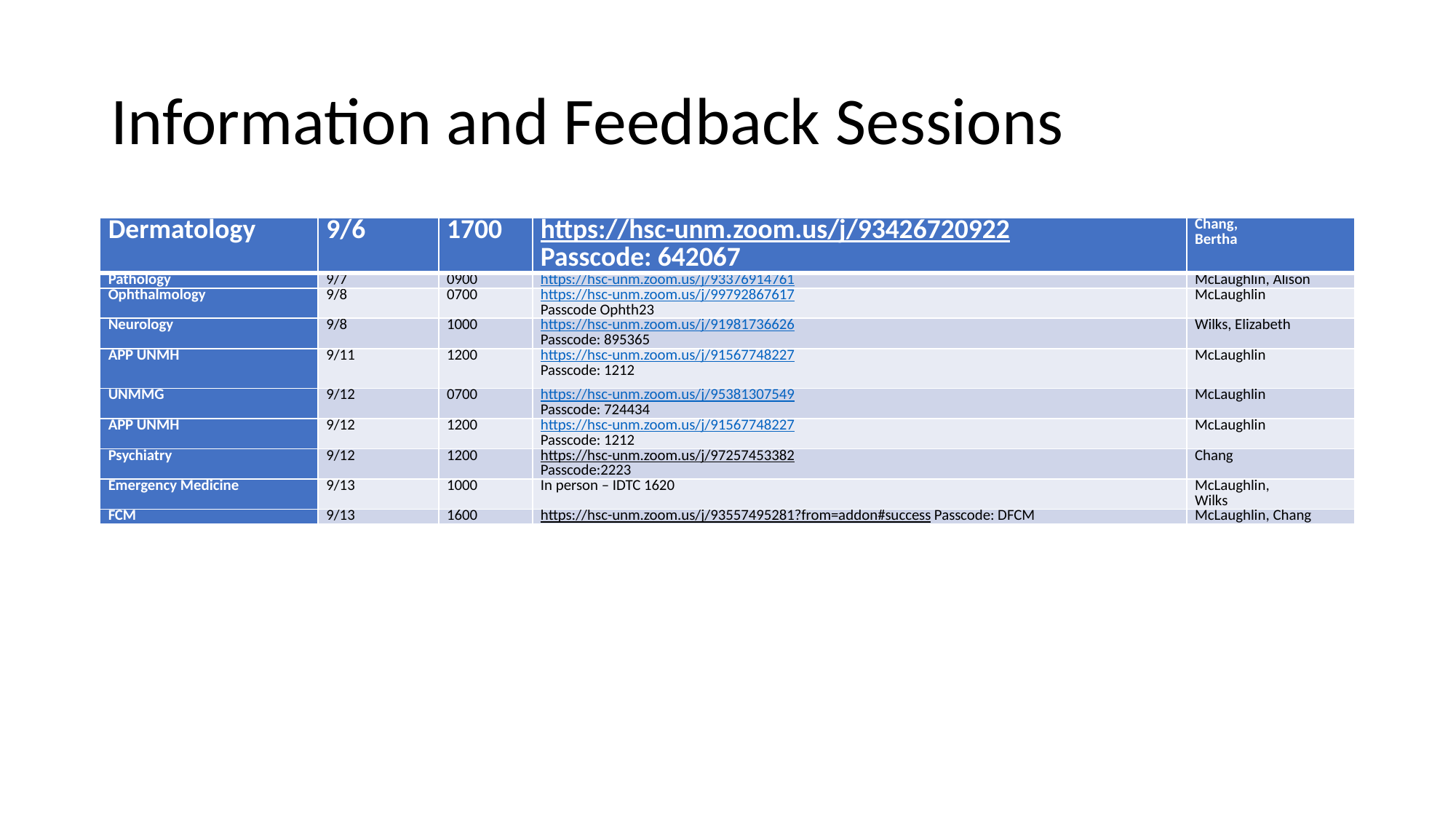

# Information and Feedback Sessions
| Dermatology | 9/6 | 1700 | https://hsc-unm.zoom.us/j/93426720922  Passcode: 642067 | Chang, Bertha |
| --- | --- | --- | --- | --- |
| Pathology | 9/7 | 0900 | https://hsc-unm.zoom.us/j/93376914761 | McLaughlin, Alison |
| Ophthalmology | 9/8 | 0700 | https://hsc-unm.zoom.us/j/99792867617 Passcode Ophth23 | McLaughlin |
| Neurology | 9/8 | 1000 | https://hsc-unm.zoom.us/j/91981736626 Passcode: 895365 | Wilks, Elizabeth |
| APP UNMH | 9/11 | 1200 | https://hsc-unm.zoom.us/j/91567748227 Passcode: 1212 | McLaughlin |
| UNMMG | 9/12 | 0700 | https://hsc-unm.zoom.us/j/95381307549 Passcode: 724434 | McLaughlin |
| APP UNMH | 9/12 | 1200 | https://hsc-unm.zoom.us/j/91567748227 Passcode: 1212 | McLaughlin |
| Psychiatry | 9/12 | 1200 | https://hsc-unm.zoom.us/j/97257453382  Passcode:2223 | Chang |
| Emergency Medicine | 9/13 | 1000 | In person – IDTC 1620 | McLaughlin, Wilks |
| FCM | 9/13 | 1600 | https://hsc-unm.zoom.us/j/93557495281?from=addon#success Passcode: DFCM | McLaughlin, Chang |